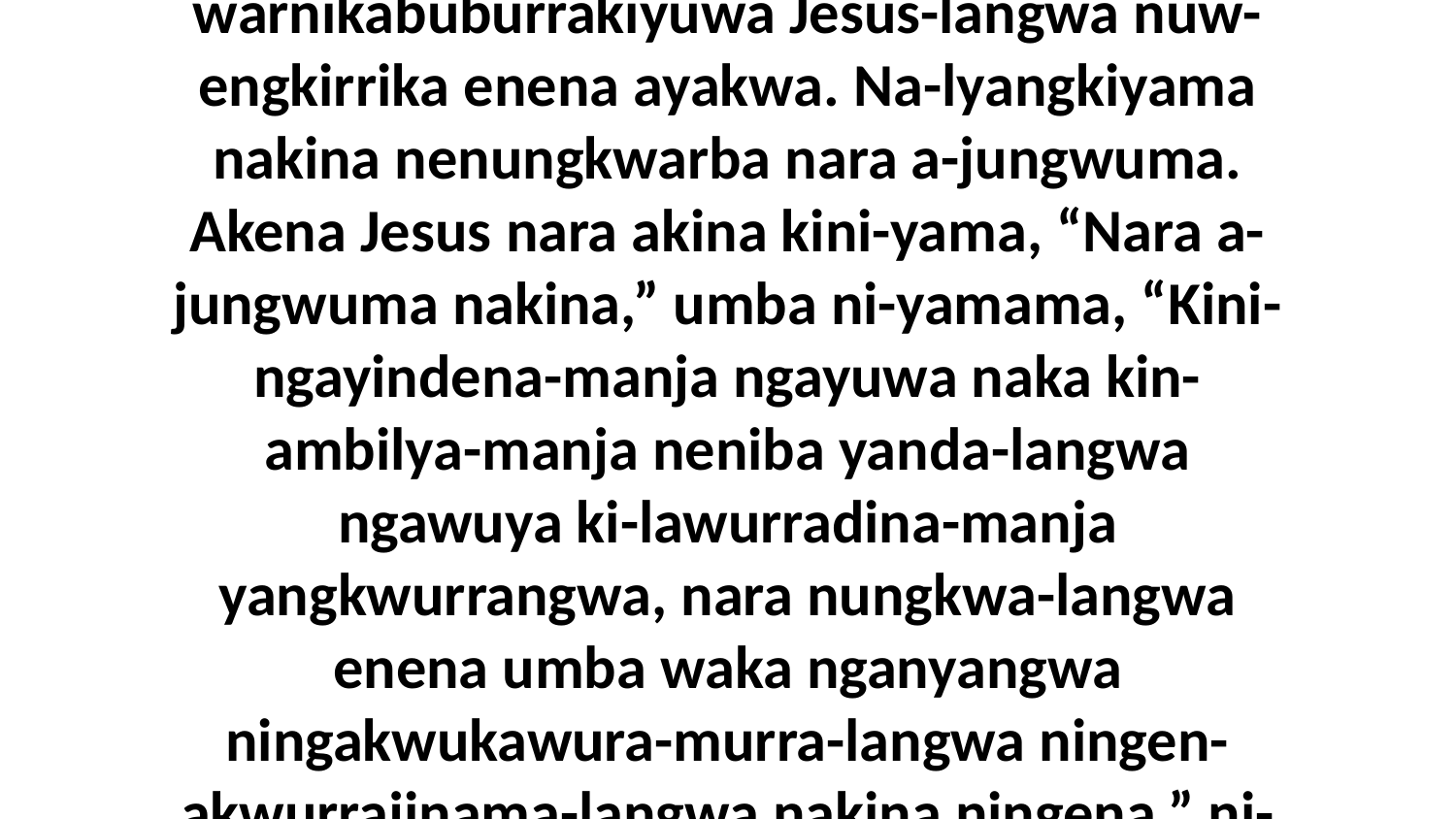

23 Aburraja wurrukwala warnikabuburrakiyuwa Jesus-langwa nuw-engkirrika enena ayakwa. Na-lyangkiyama nakina nenungkwarba nara a-jungwuma. Akena Jesus nara akina kini-yama, “Nara a-jungwuma nakina,” umba ni-yamama, “Kini-ngayindena-manja ngayuwa naka kin-ambilya-manja neniba yanda-langwa ngawuya ki-lawurradina-manja yangkwurrangwa, nara nungkwa-langwa enena umba waka nganyangwa ningakwukawura-murra-langwa ningen-akwurrajinama-langwa nakina ningena,” ni-yamama nakina Jesus.